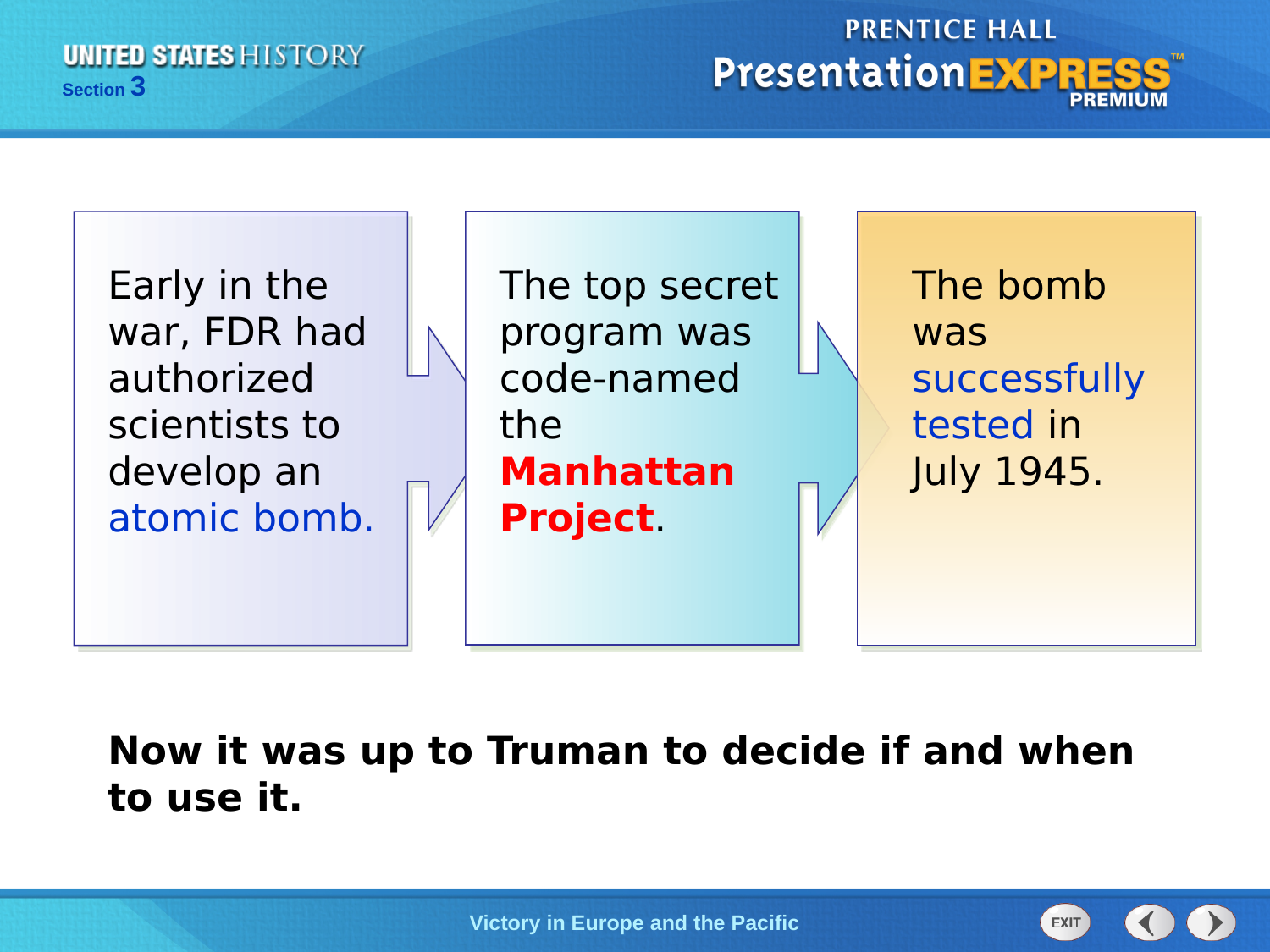

Early in the war, FDR had authorized scientists to develop an atomic bomb.

The top secret program was code-named the Manhattan Project.
The bomb was successfully tested in July 1945.
Now it was up to Truman to decide if and when to use it.